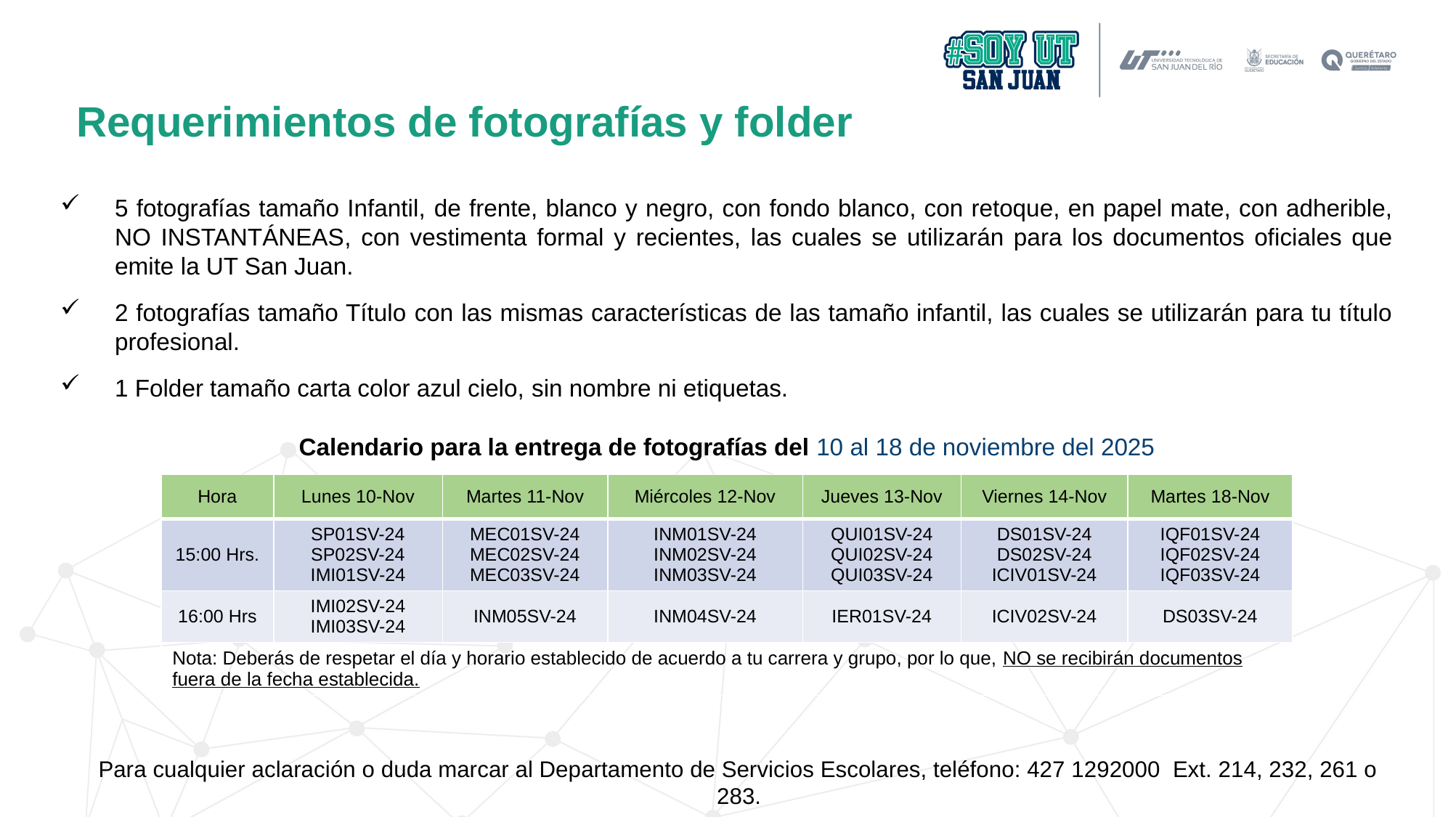

Requerimientos de fotografías y folder
5 fotografías tamaño Infantil, de frente, blanco y negro, con fondo blanco, con retoque, en papel mate, con adherible, NO INSTANTÁNEAS, con vestimenta formal y recientes, las cuales se utilizarán para los documentos oficiales que emite la UT San Juan.

2 fotografías tamaño Título con las mismas características de las tamaño infantil, las cuales se utilizarán para tu título profesional.

1 Folder tamaño carta color azul cielo, sin nombre ni etiquetas.

Calendario para la entrega de fotografías del 10 al 18 de noviembre del 2025

| Hora | Lunes 10-Nov | Martes 11-Nov | Miércoles 12-Nov | Jueves 13-Nov | Viernes 14-Nov | Martes 18-Nov |
| --- | --- | --- | --- | --- | --- | --- |
| 15:00 Hrs. | SP01SV-24 SP02SV-24 IMI01SV-24 | MEC01SV-24 MEC02SV-24 MEC03SV-24 | INM01SV-24 INM02SV-24 INM03SV-24 | QUI01SV-24 QUI02SV-24 QUI03SV-24 | DS01SV-24 DS02SV-24 ICIV01SV-24 | IQF01SV-24 IQF02SV-24 IQF03SV-24 |
| 16:00 Hrs | IMI02SV-24 IMI03SV-24 | INM05SV-24 | INM04SV-24 | IER01SV-24 | ICIV02SV-24 | DS03SV-24 |
| Nota: Deberás de respetar el día y horario establecido de acuerdo a tu carrera y grupo, por lo que, NO se recibirán documentos fuera de la fecha establecida. |  |  |  |  |  |  |
Para cualquier aclaración o duda marcar al Departamento de Servicios Escolares, teléfono: 427 1292000  Ext. 214, 232, 261 o 283.